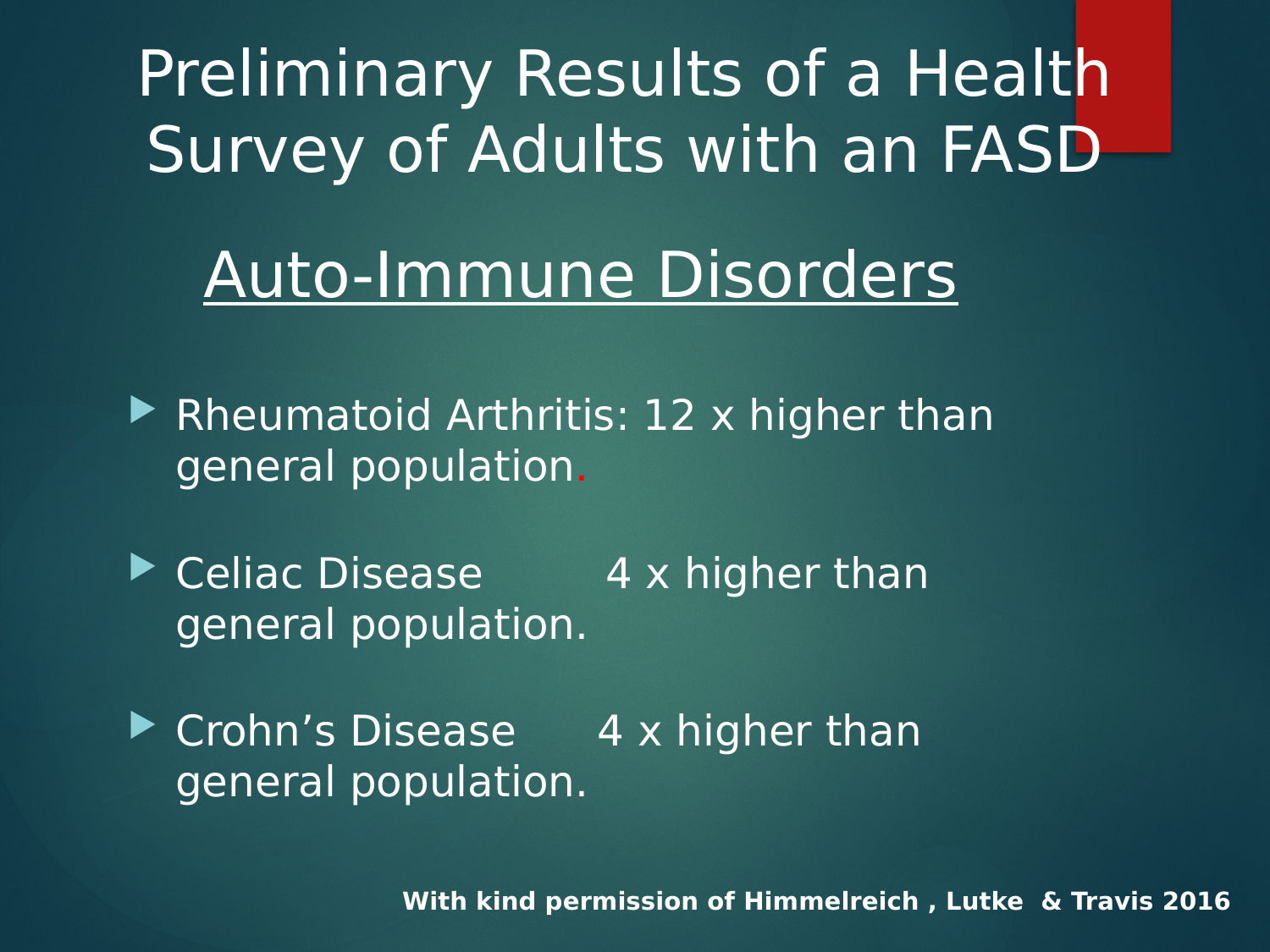

# Preliminary Results of a Health Survey of Adults with an FASD
Auto-Immune Disorders

Rheumatoid Arthritis: 12 x higher than general population.

Celiac Disease         4 x higher than general population.

Crohn’s Disease      4 x higher than general population.

With kind permission of Himmelreich , Lutke  & Travis 2016